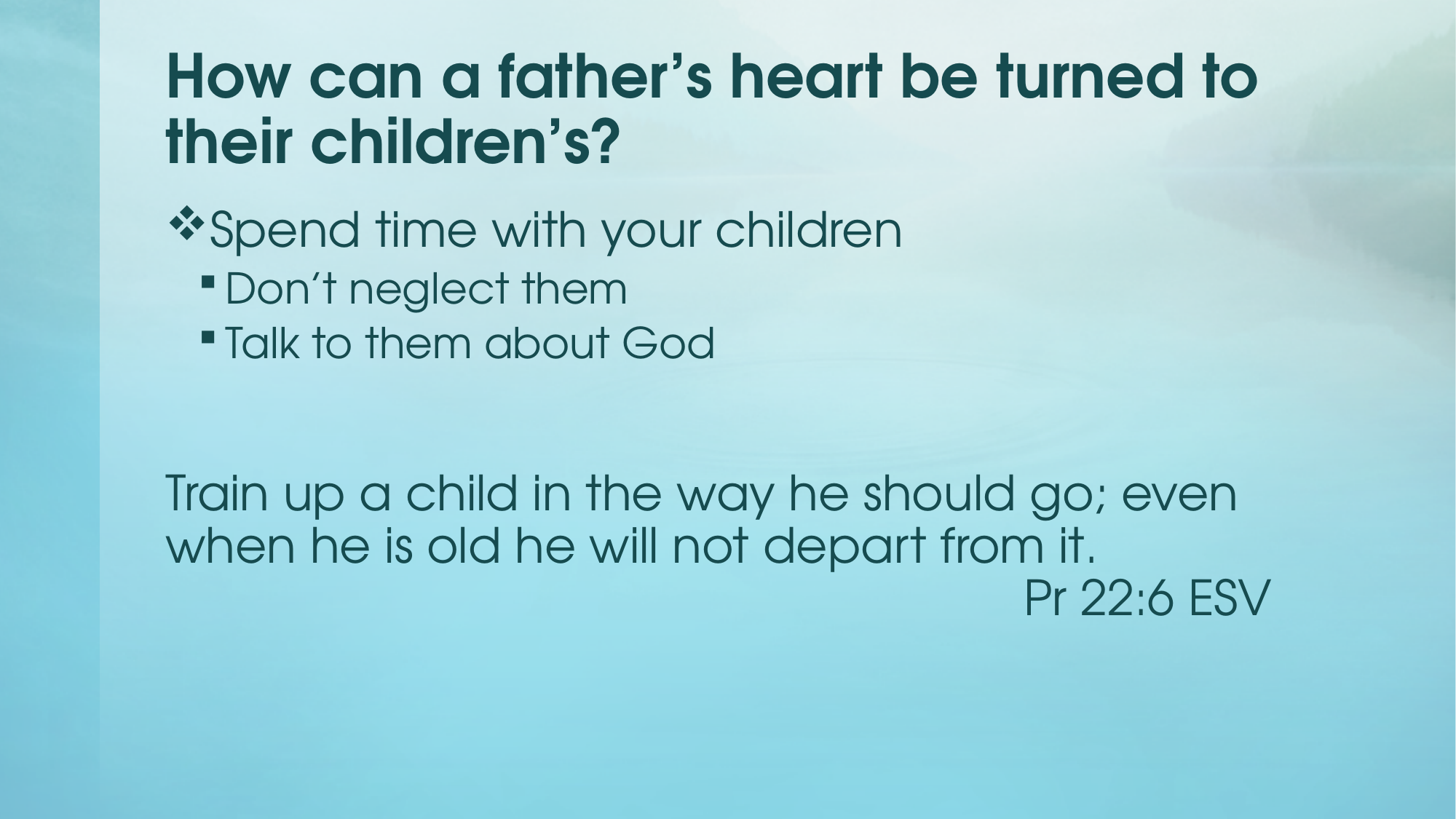

# How can a father’s heart be turned to their children’s?
Spend time with your children
Don’t neglect them
Talk to them about God

Train up a child in the way he should go; even when he is old he will not depart from it.           								       Pr 22:6 ESV